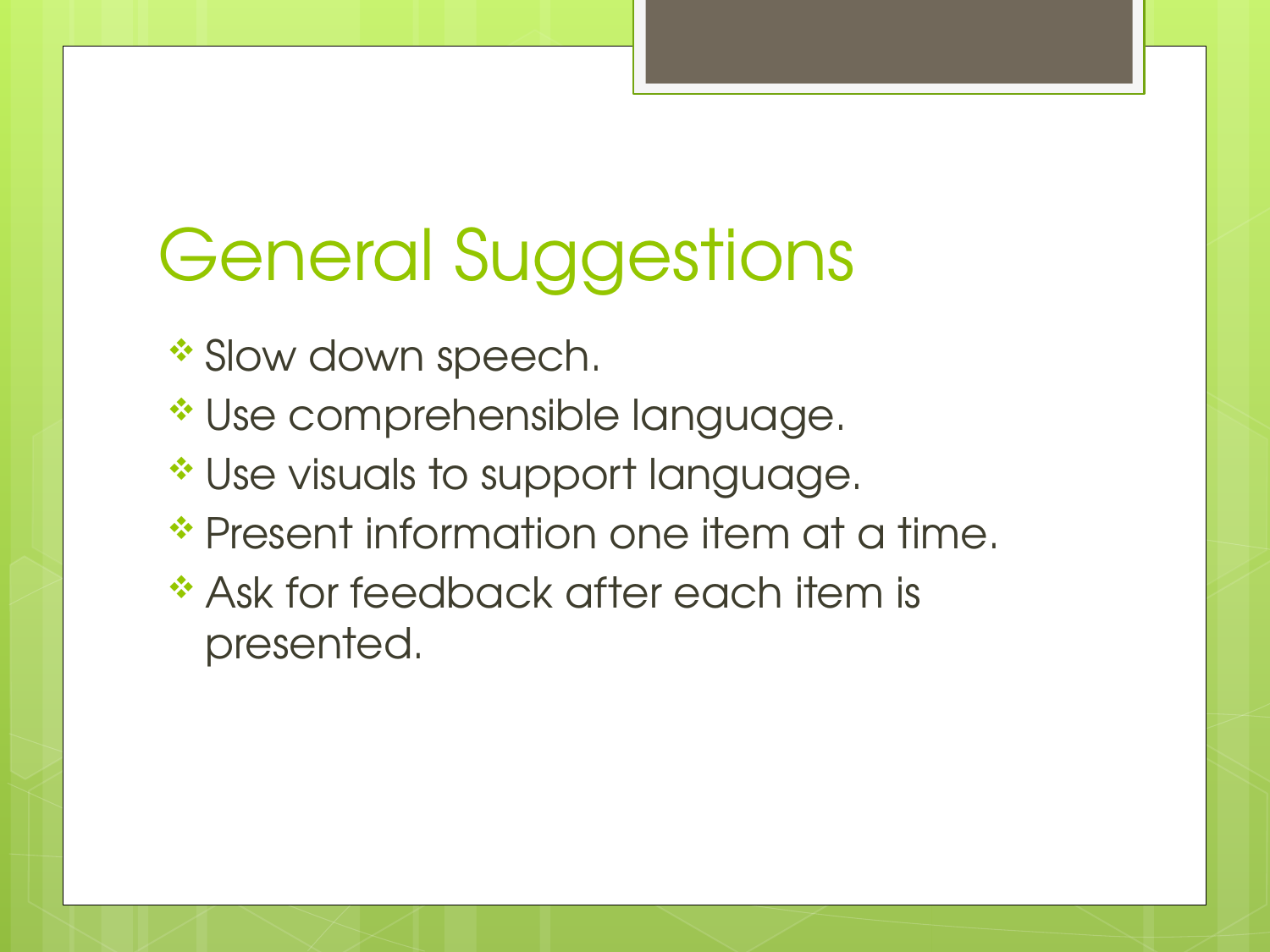

# General Suggestions
Slow down speech.
Use comprehensible language.
Use visuals to support language.
Present information one item at a time.
Ask for feedback after each item is presented.